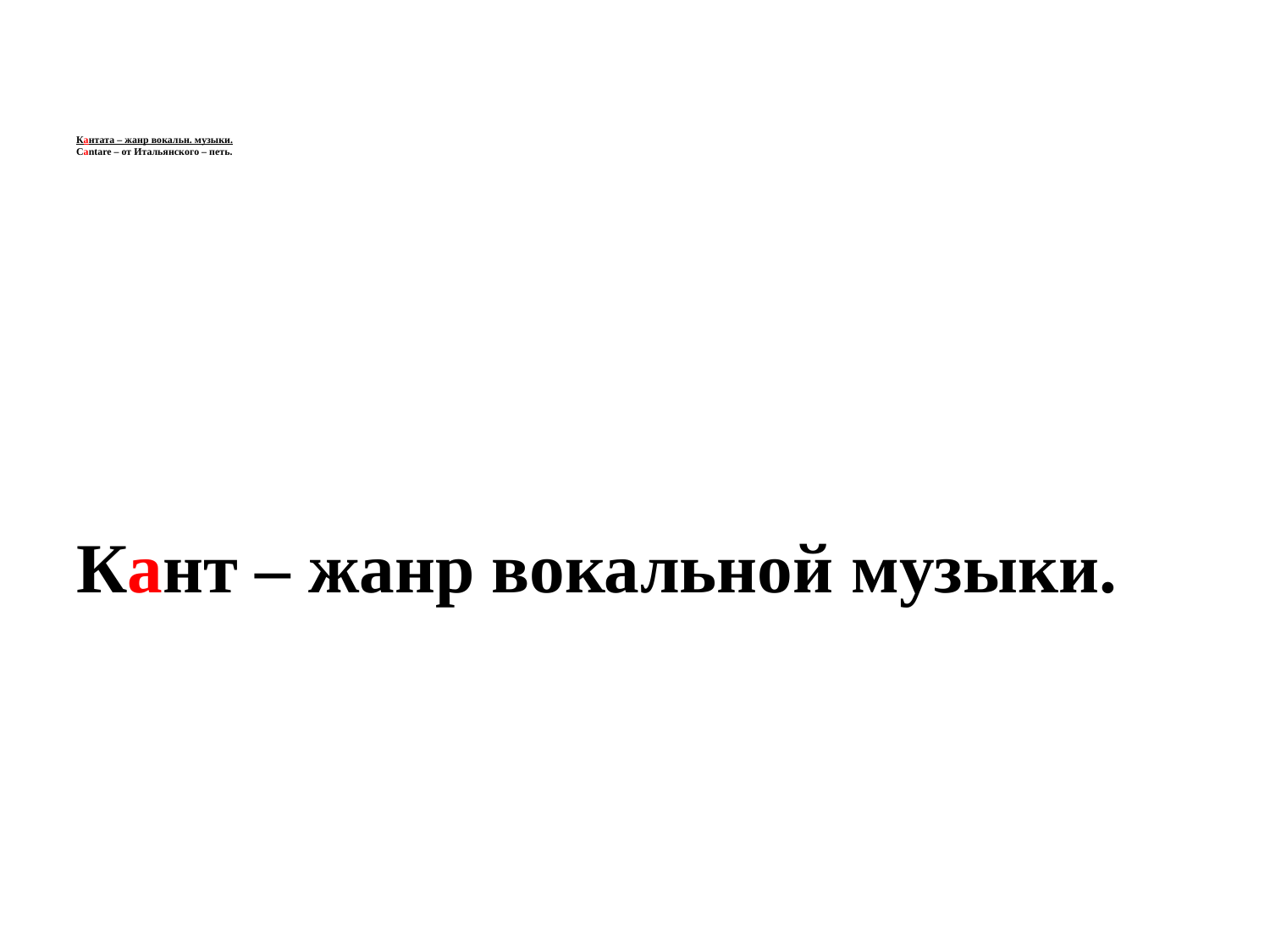

# Кантата – жанр вокальн. музыки. Cantare – от Итальянского – петь.
Кант – жанр вокальной музыки.